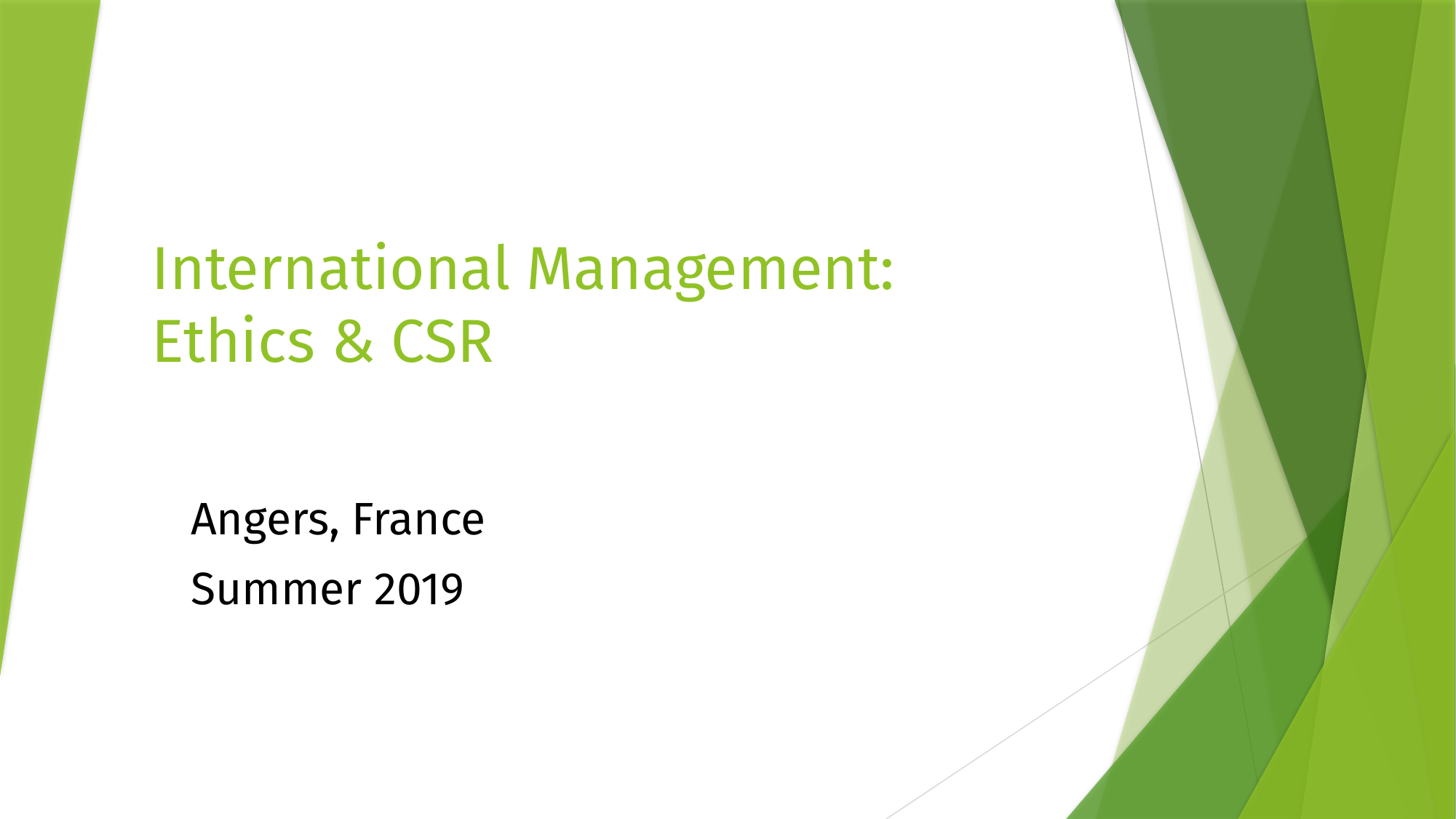

# International Management: Ethics & CSR
Angers, France
Summer 2019